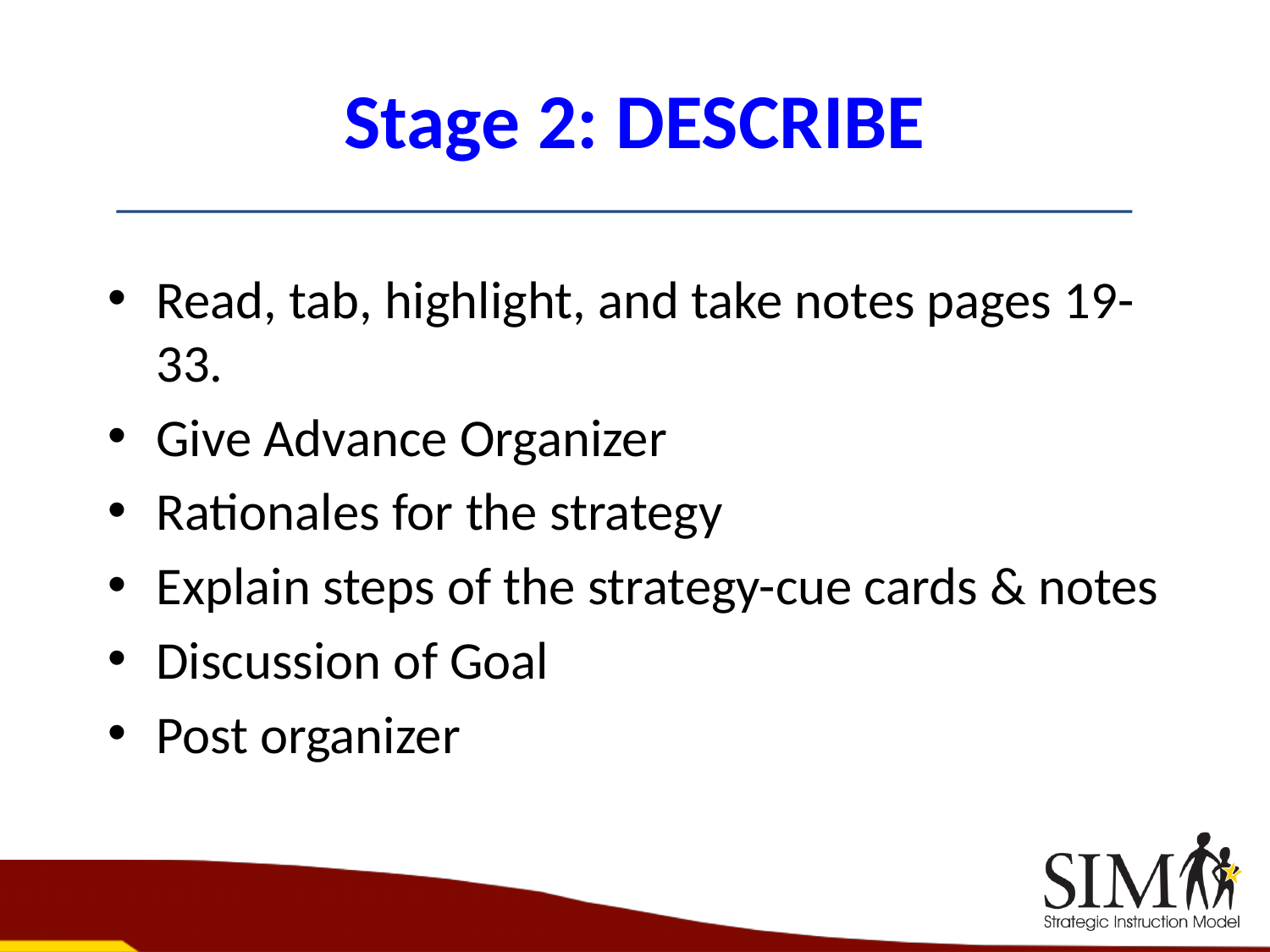

# Stage 2: DESCRIBE
Read, tab, highlight, and take notes pages 19-33.
Give Advance Organizer
Rationales for the strategy
Explain steps of the strategy-cue cards & notes
Discussion of Goal
Post organizer